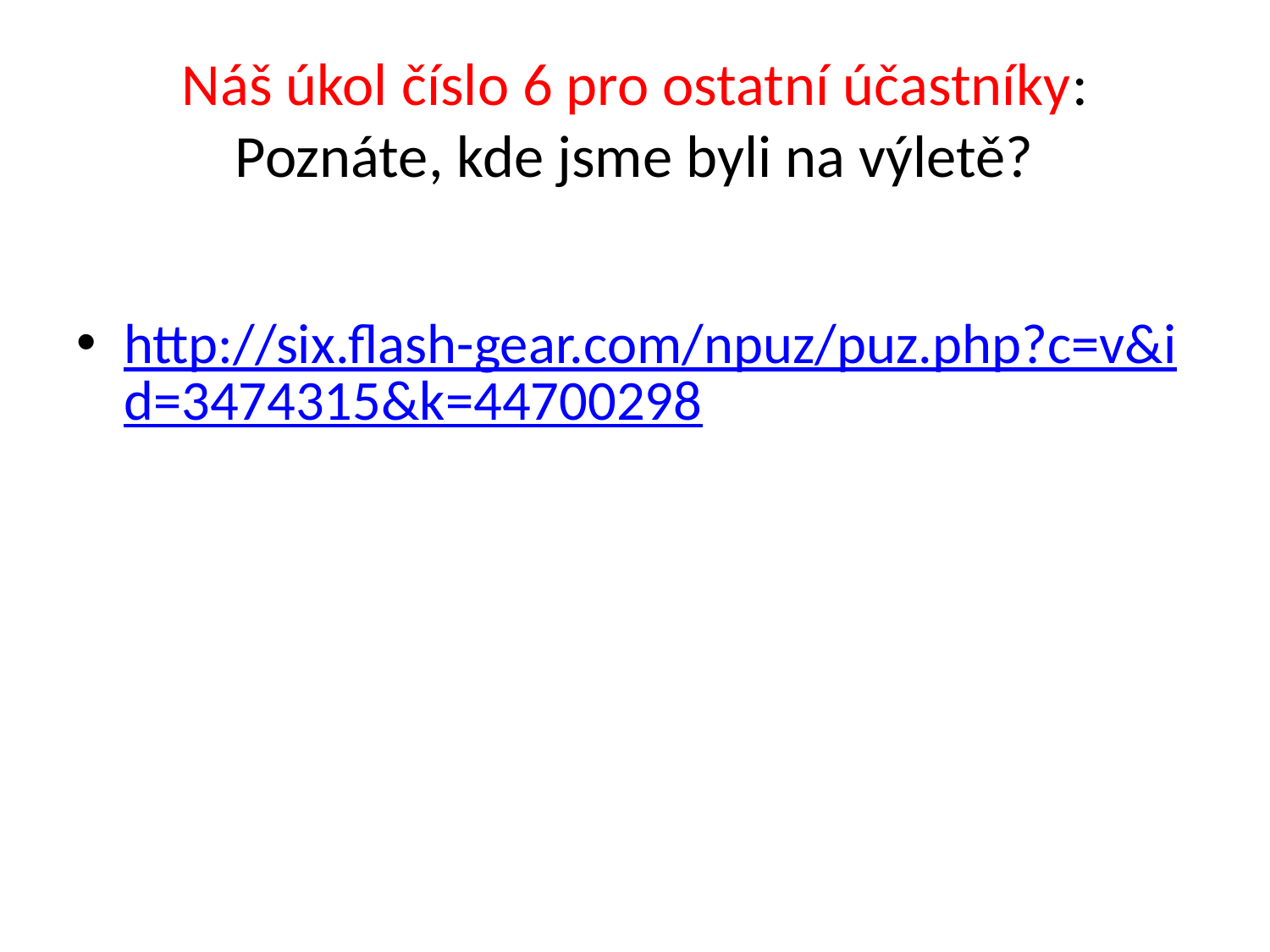

# Náš úkol číslo 6 pro ostatní účastníky: Poznáte, kde jsme byli na výletě?

http://six.flash-gear.com/npuz/puz.php?c=v&id=3474315&k=44700298